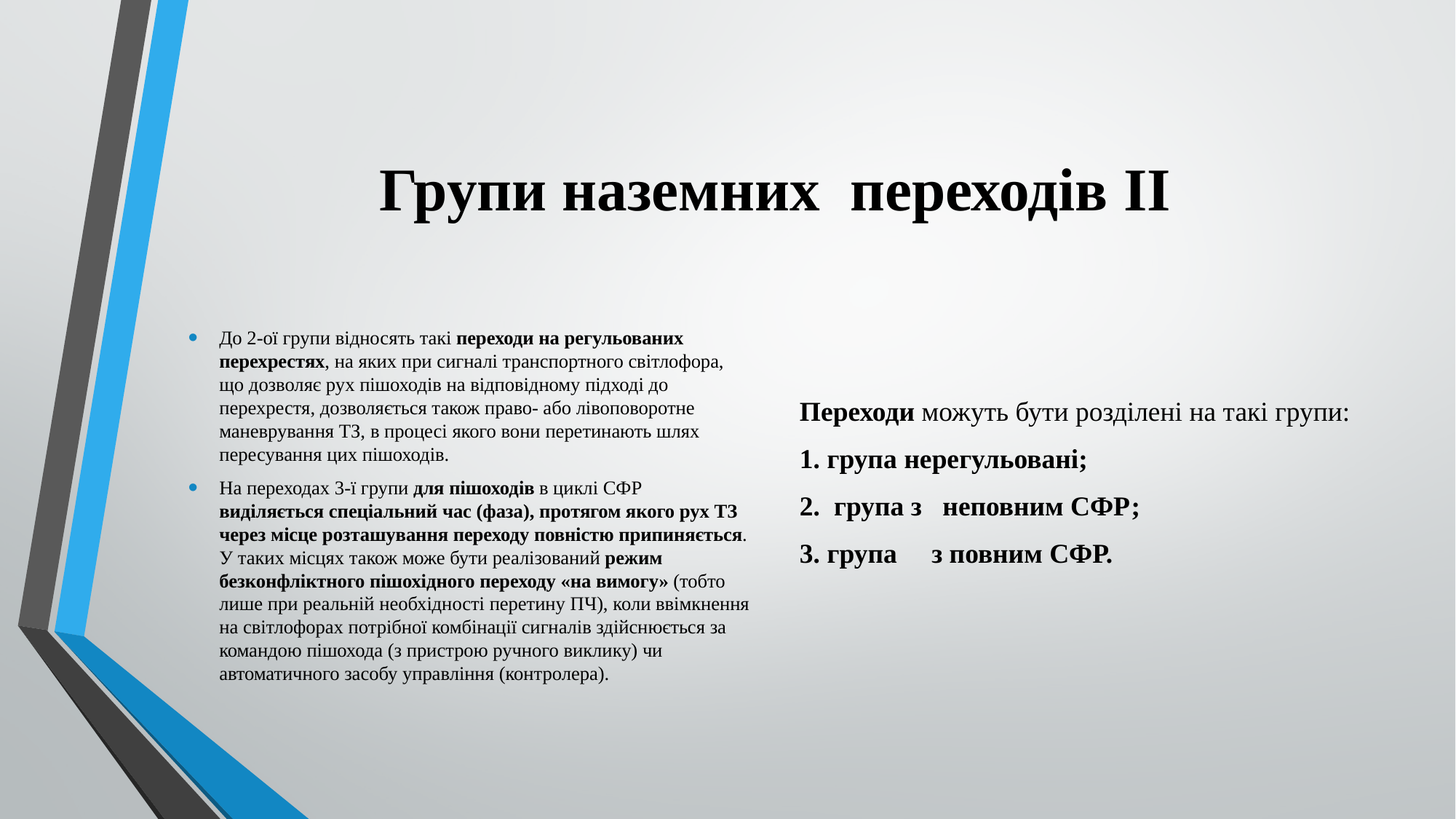

# Групи наземних  переходів II
До 2-ої групи відносять такі переходи на регульованих перехрестях, на яких при сигналі транспортного світлофора, що дозволяє рух пішоходів на відповідному підході до перехрестя, дозволяється також право- або лівоповоротне маневрування ТЗ, в процесі якого вони перетинають шлях пересування цих пішоходів.
На переходах 3-ї групи для пішоходів в циклі СФР виділяється спеціальний час (фаза), протягом якого рух ТЗ через місце розташування переходу повністю припиняється. У таких місцях також може бути реалізований режим безконфліктного пішохідного переходу «на вимогу» (тобто лише при реальній необхідності перетину ПЧ), коли ввімкнення на світлофорах потрібної комбінації сигналів здійснюється за командою пішохода (з пристрою ручного виклику) чи автоматичного засобу управління (контролера).
Переходи можуть бути розділені на такі групи:
1. група нерегульовані;
2.  група з   неповним СФР;
3. група     з повним СФР.